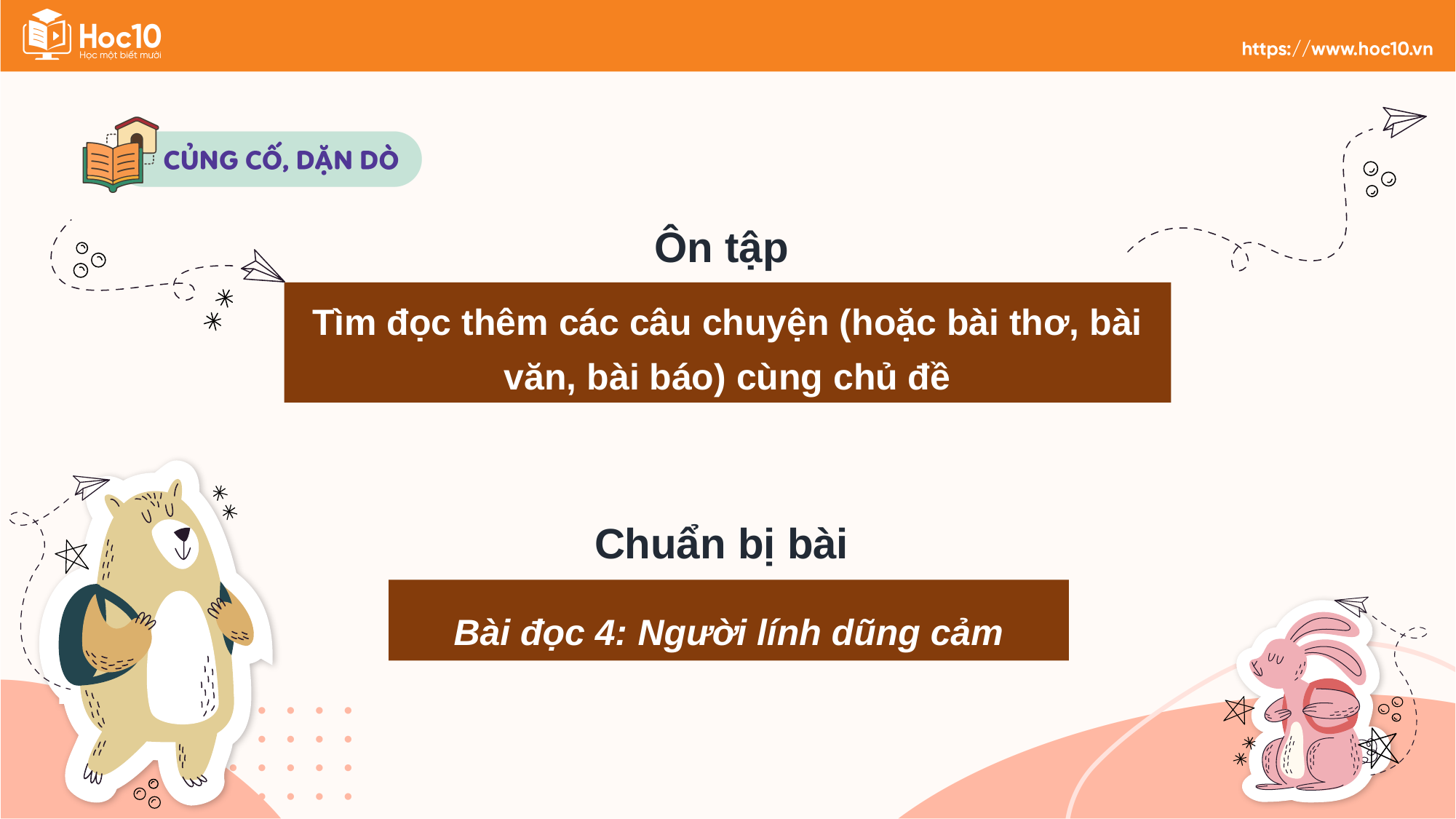

Ôn tập

Tìm đọc thêm các câu chuyện (hoặc bài thơ, bài văn, bài báo) cùng chủ đề

Chuẩn bị bài
Bài đọc 4: Người lính dũng cảm